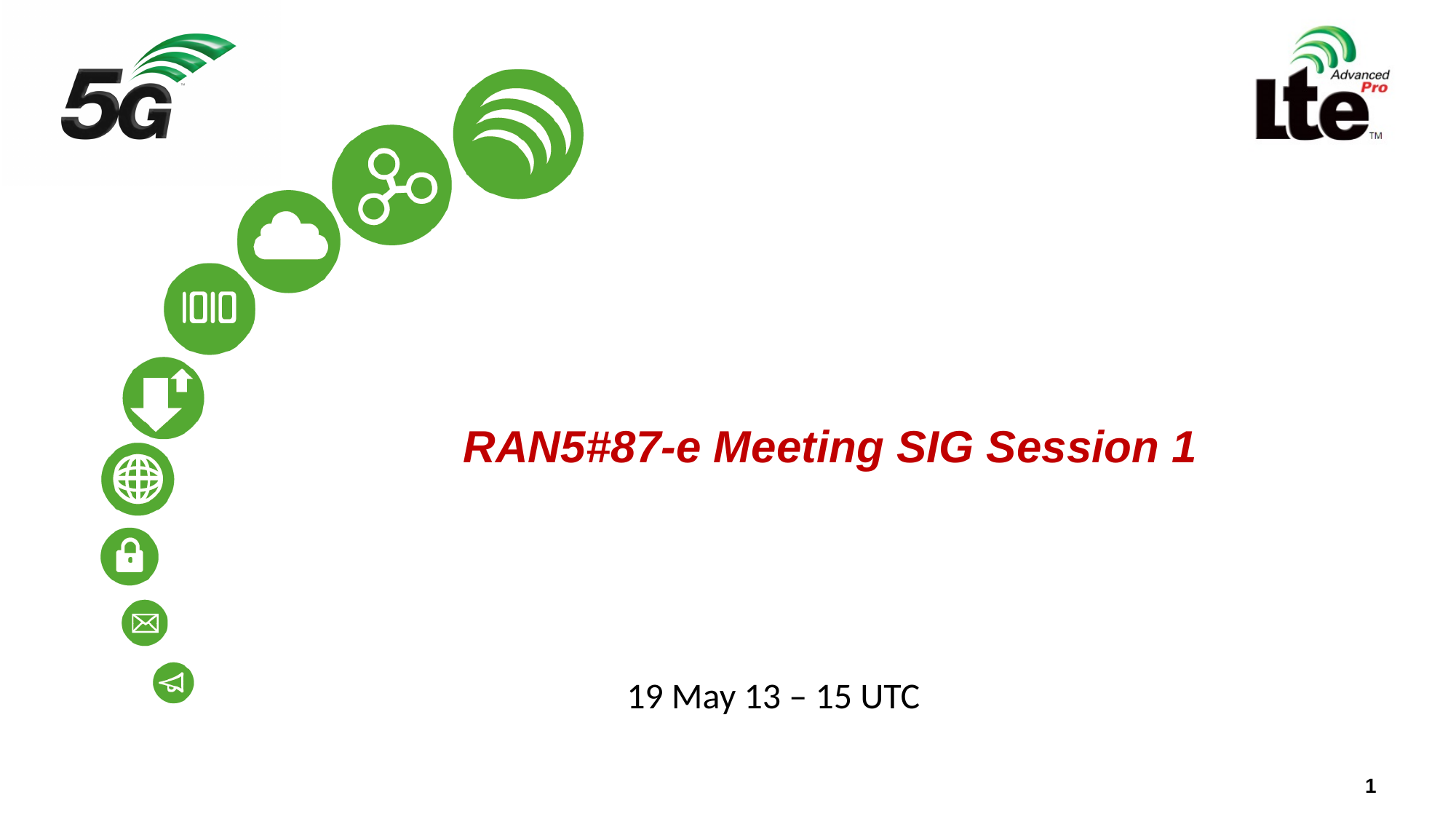

# RAN5#87-e Meeting SIG Session 1

19 May 13 – 15 UTC